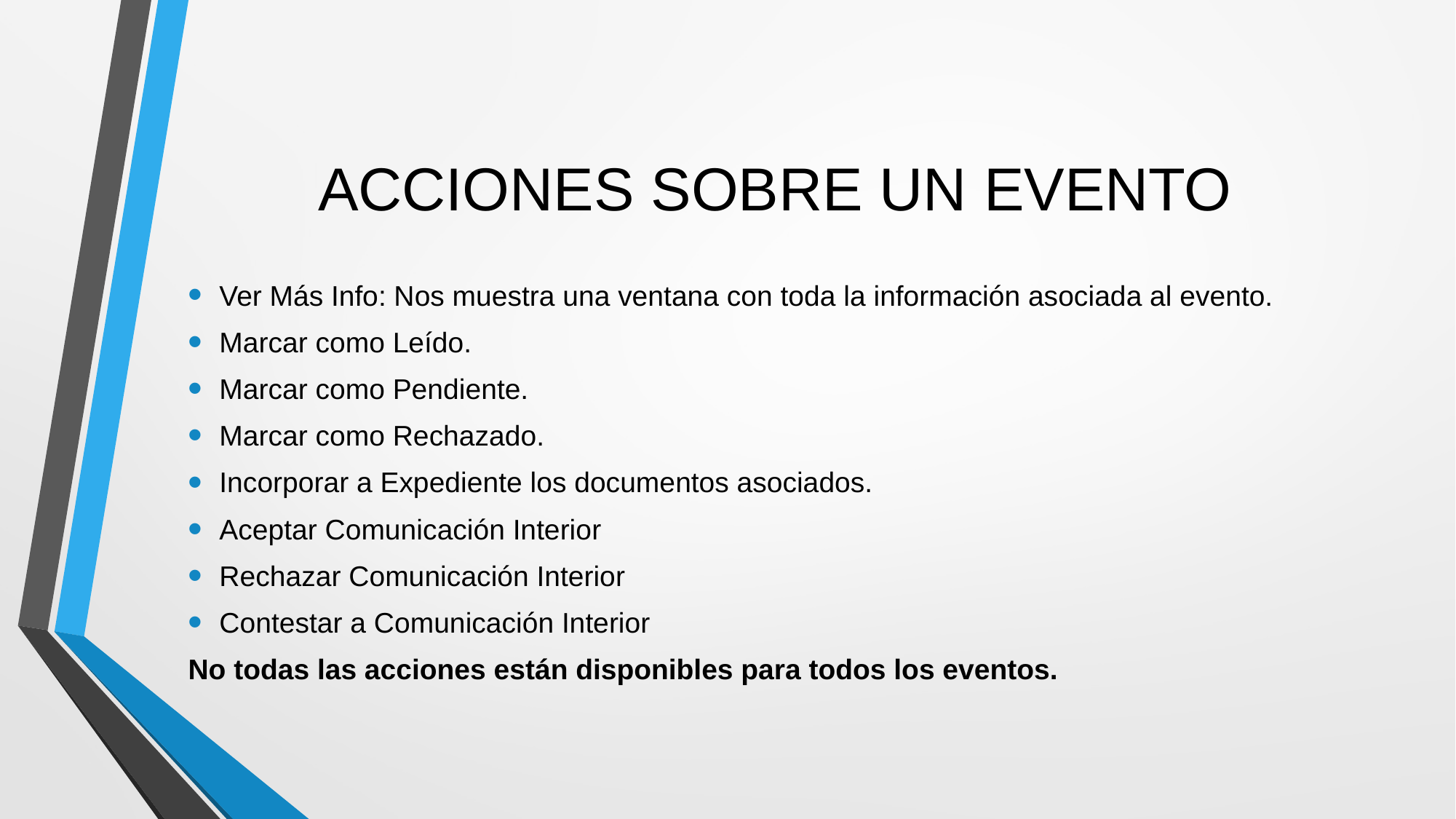

# ACCIONES SOBRE UN EVENTO

Ver Más Info: Nos muestra una ventana con toda la información asociada al evento.
Marcar como Leído.
Marcar como Pendiente.
Marcar como Rechazado.
Incorporar a Expediente los documentos asociados.
Aceptar Comunicación Interior
Rechazar Comunicación Interior
Contestar a Comunicación Interior
No todas las acciones están disponibles para todos los eventos.